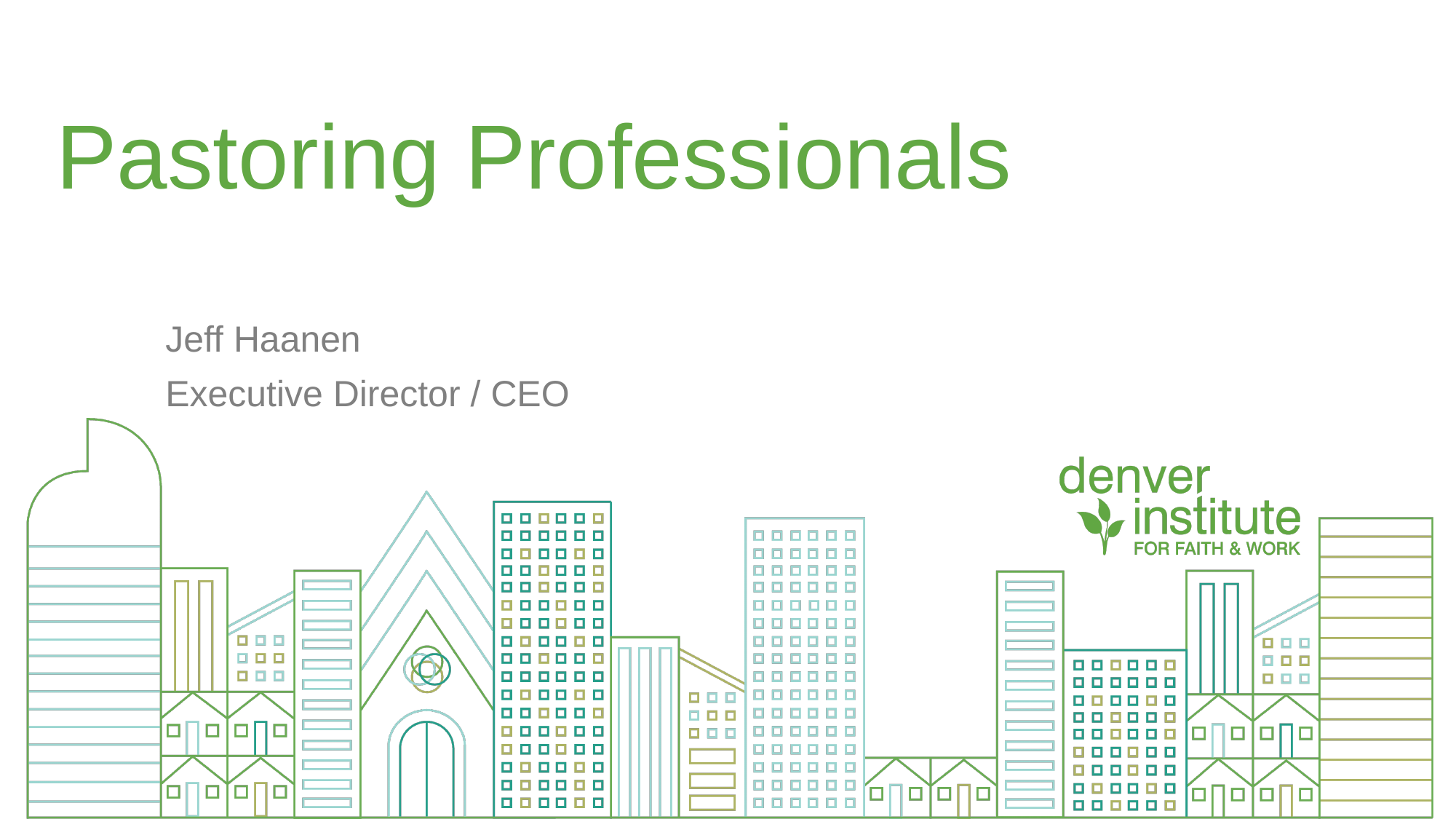

# Pastoring Professionals
Jeff Haanen
Executive Director / CEO